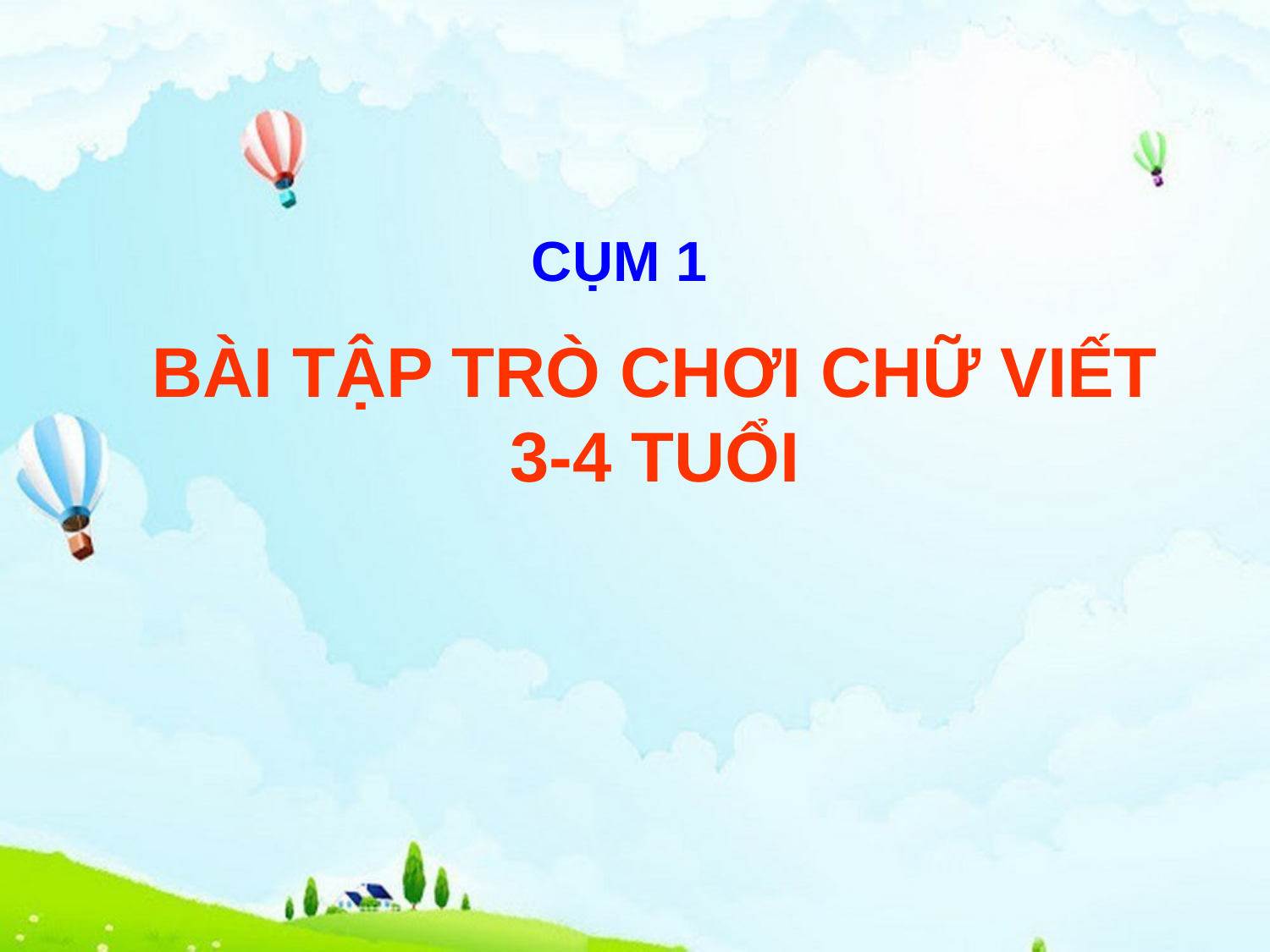

CỤM 1

BÀI TẬP TRÒ CHƠI CHỮ VIẾT 3-4 TUỔI